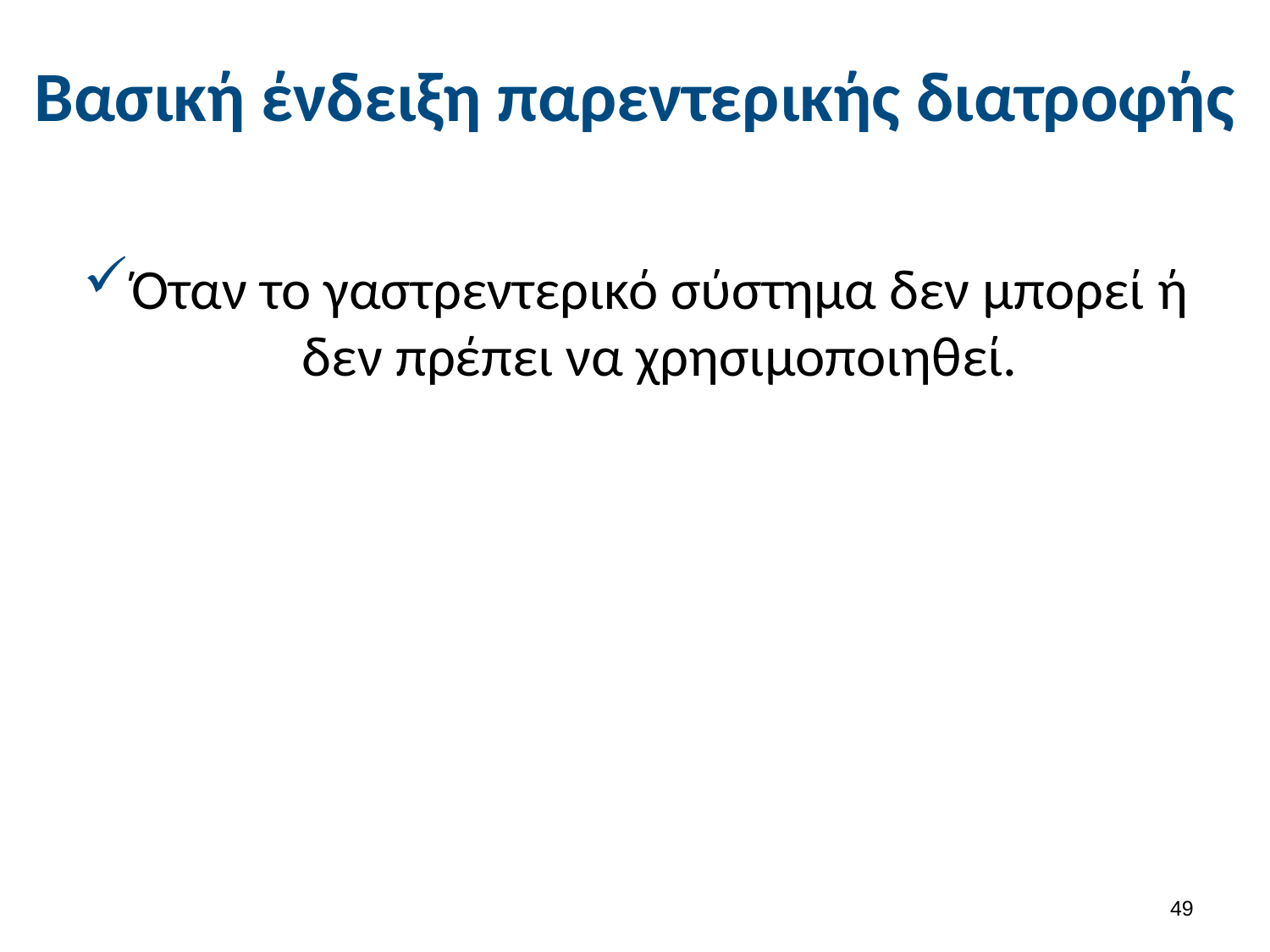

# Βασική ένδειξη παρεντερικής διατροφής
Όταν το γαστρεντερικό σύστημα δεν μπορεί ή δεν πρέπει να χρησιμοποιηθεί.

49